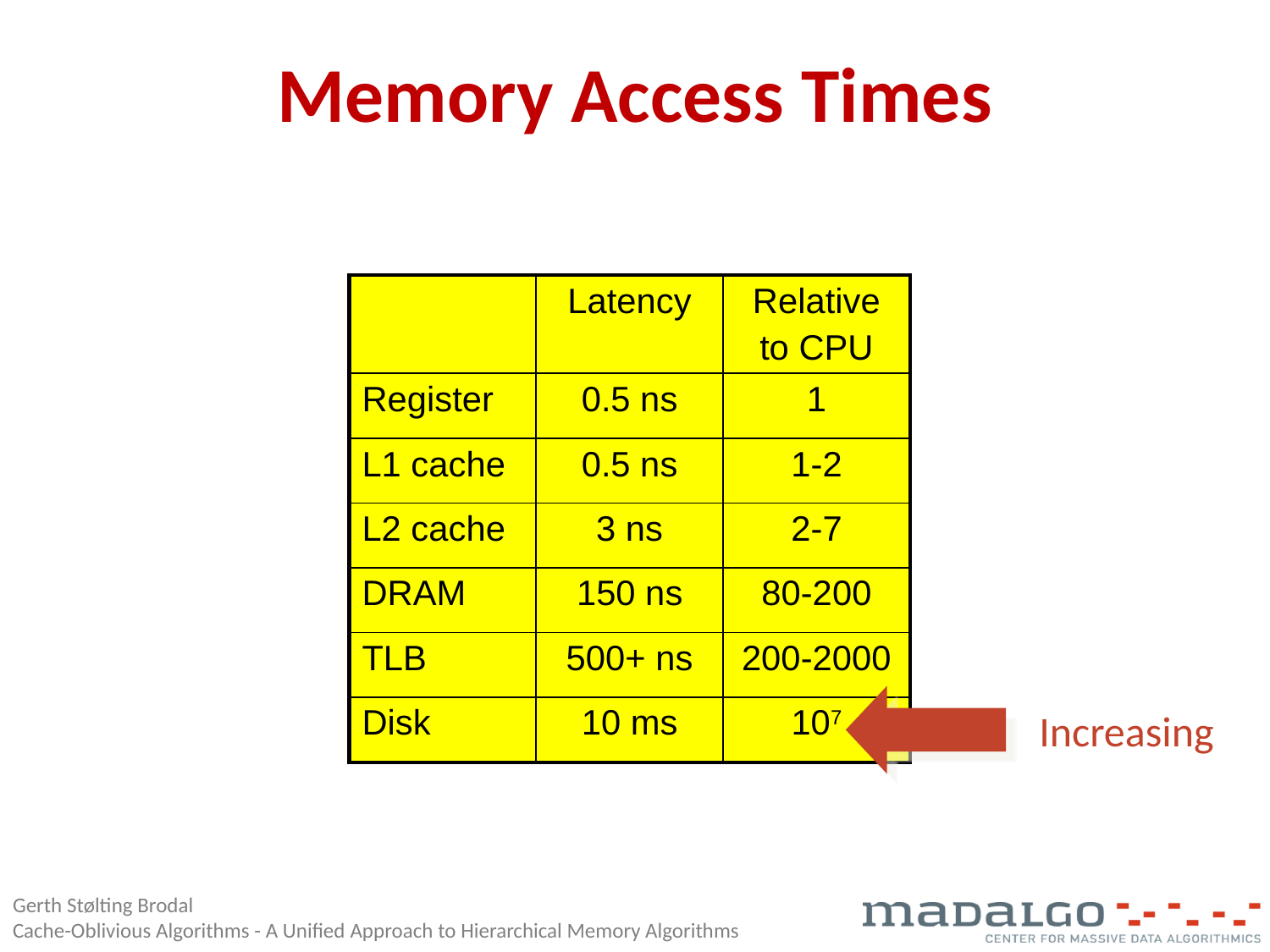

# Memory Access Times
|  | Latency | Relative to CPU |
| --- | --- | --- |
| Register | 0.5 ns | 1 |
| L1 cache | 0.5 ns | 1-2 |
| L2 cache | 3 ns | 2-7 |
| DRAM | 150 ns | 80-200 |
| TLB | 500+ ns | 200-2000 |
| Disk | 10 ms | 107 |

Increasing